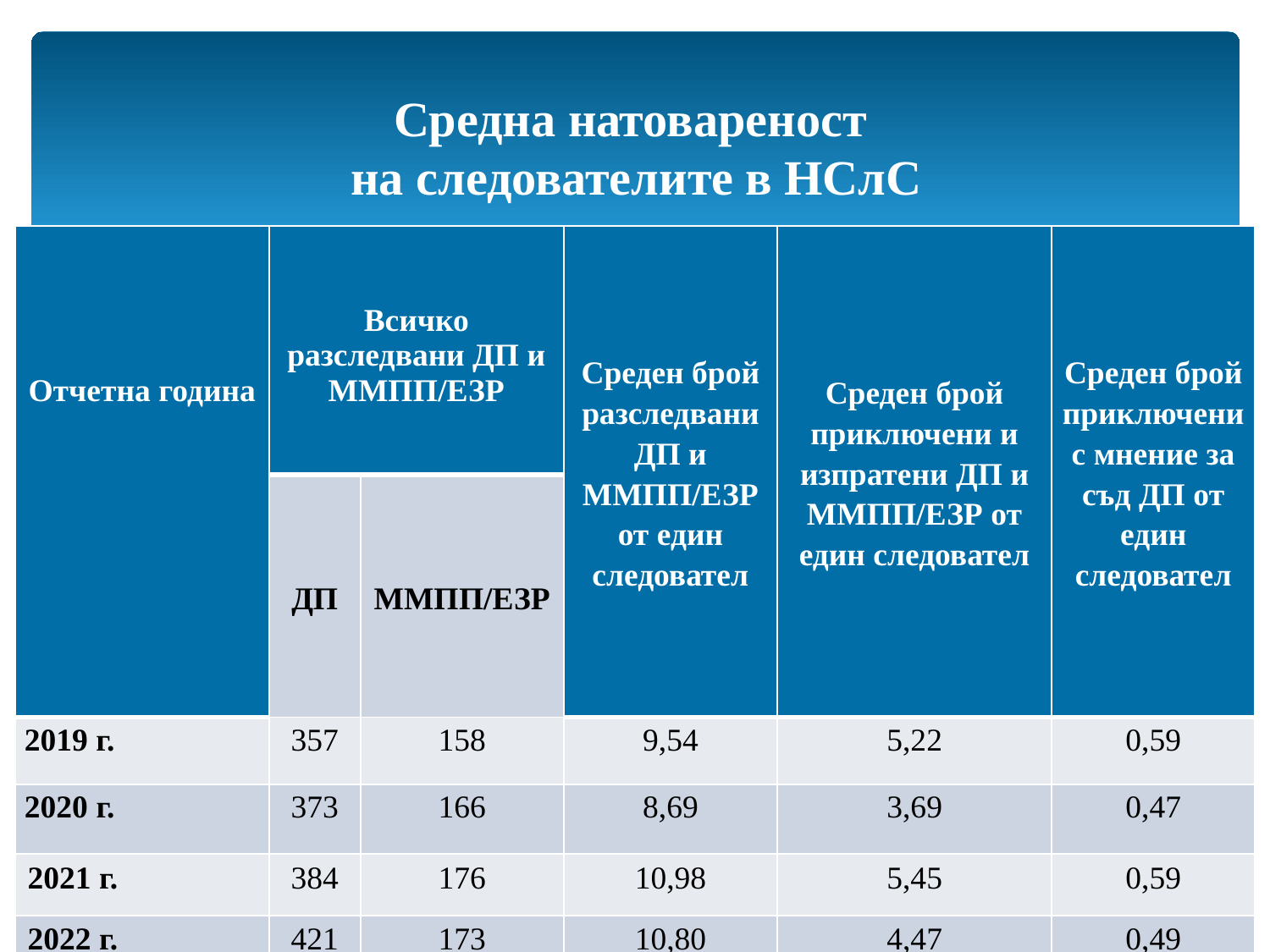

# Средна натовареност на следователите в НСлС
| Отчетна година | Всичко разследвани ДП и ММПП/ЕЗР |  | Среден брой разследвани ДП и ММПП/ЕЗР от един следовател | Среден брой приключени и изпратени ДП и ММПП/ЕЗР от един следовател | Среден брой приключени с мнение за съд ДП от един следовател |
| --- | --- | --- | --- | --- | --- |
|  | ДП | ММПП/ЕЗР |  |  |  |
| 2019 г. | 357 | 158 | 9,54 | 5,22 | 0,59 |
| 2020 г. | 373 | 166 | 8,69 | 3,69 | 0,47 |
| 2021 г. | 384 | 176 | 10,98 | 5,45 | 0,59 |
| 2022 г. | 421 | 173 | 10,80 | 4,47 | 0,49 |